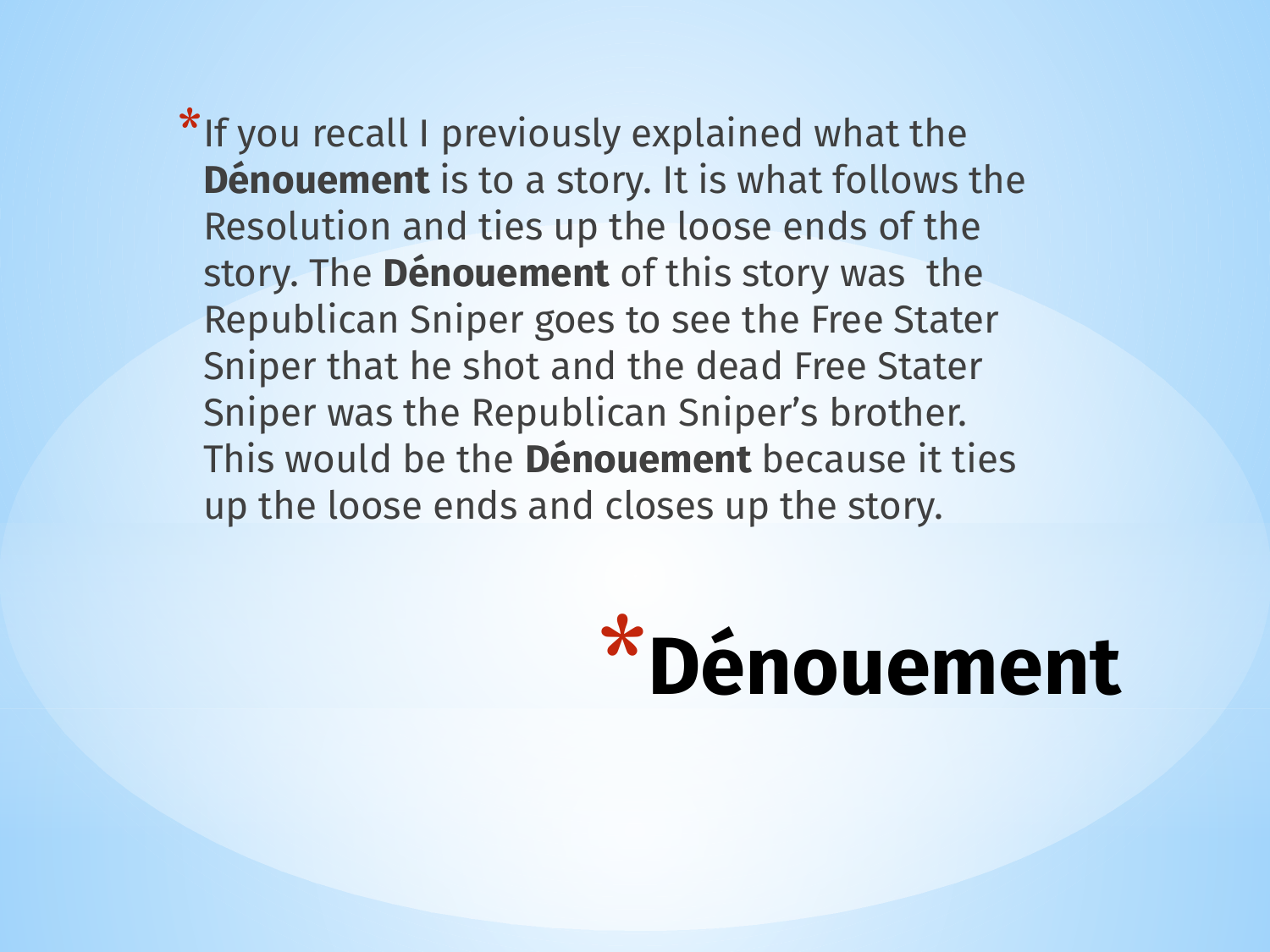

If you recall I previously explained what the Dénouement is to a story. It is what follows the Resolution and ties up the loose ends of the story. The Dénouement of this story was  the Republican Sniper goes to see the Free Stater Sniper that he shot and the dead Free Stater Sniper was the Republican Sniper’s brother. This would be the Dénouement because it ties up the loose ends and closes up the story.

# Dénouement